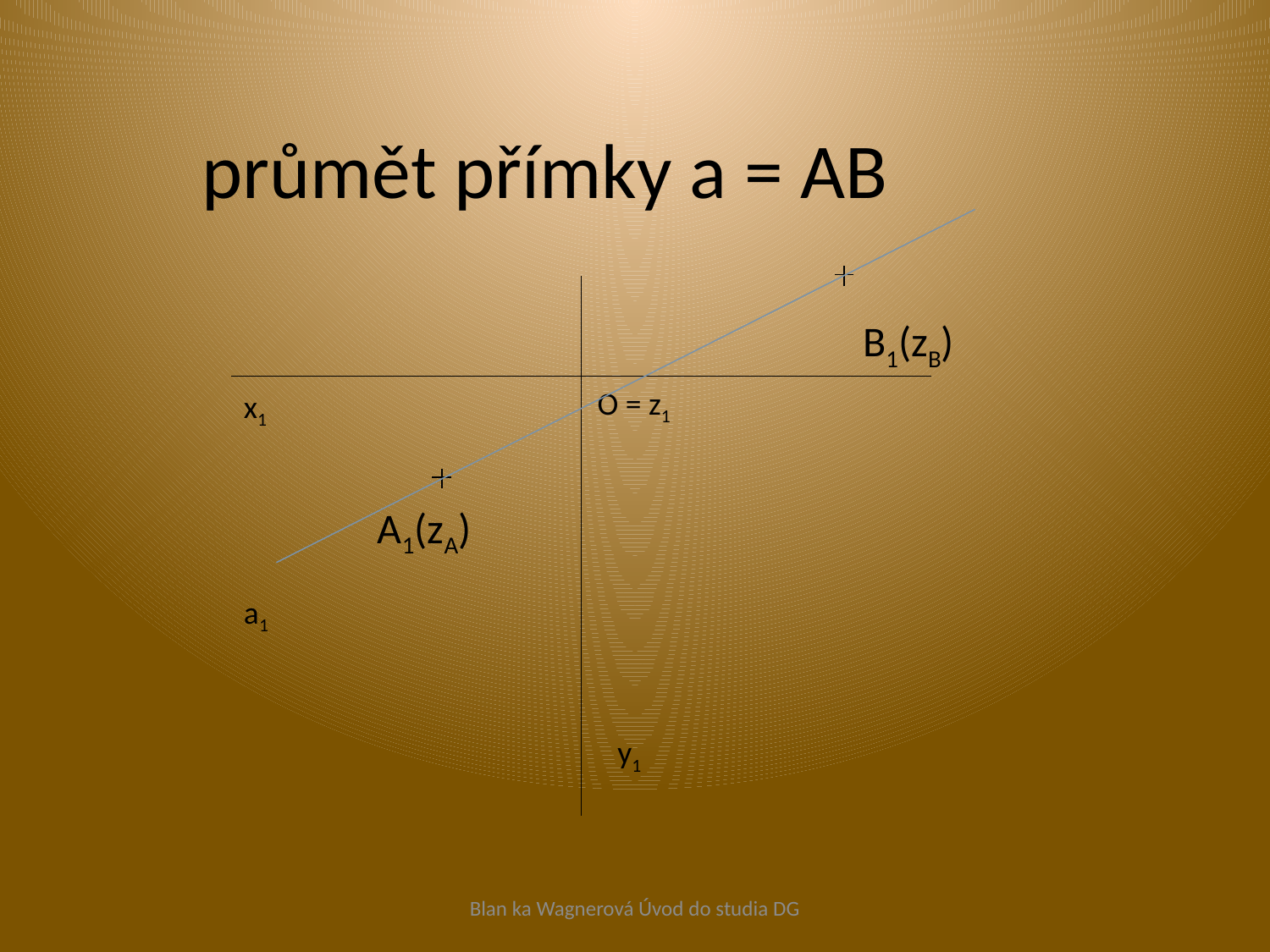

# průmět přímky a = AB
B1(zB)
O = z1
x1
y1
A1(zA)
a1
Blan ka Wagnerová Úvod do studia DG